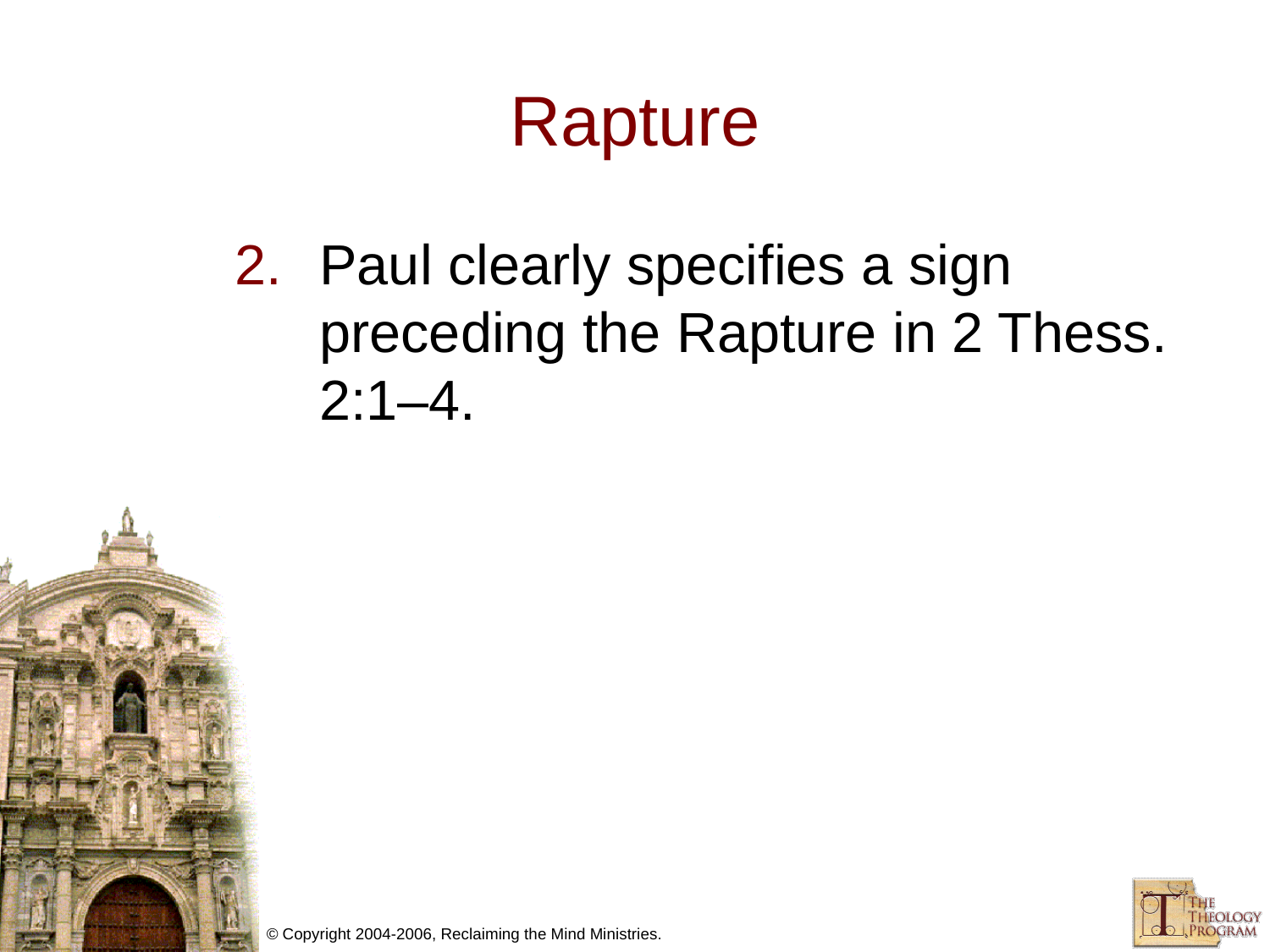

# Rapture
Paul clearly specifies a sign preceding the Rapture in 2 Thess. 2:1–4.